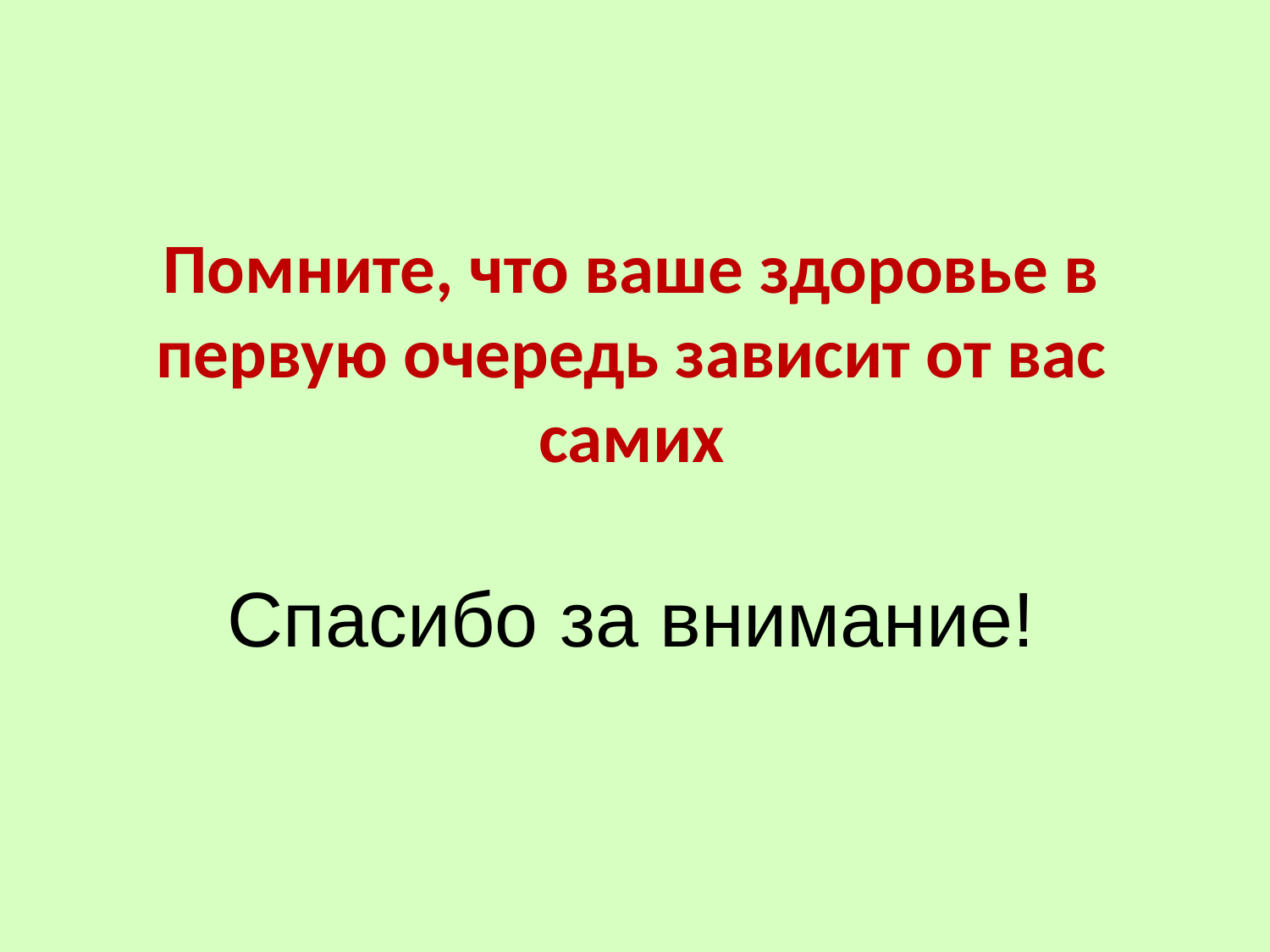

# Помните, что ваше здоровье в первую очередь зависит от вас самих Спасибо за внимание!